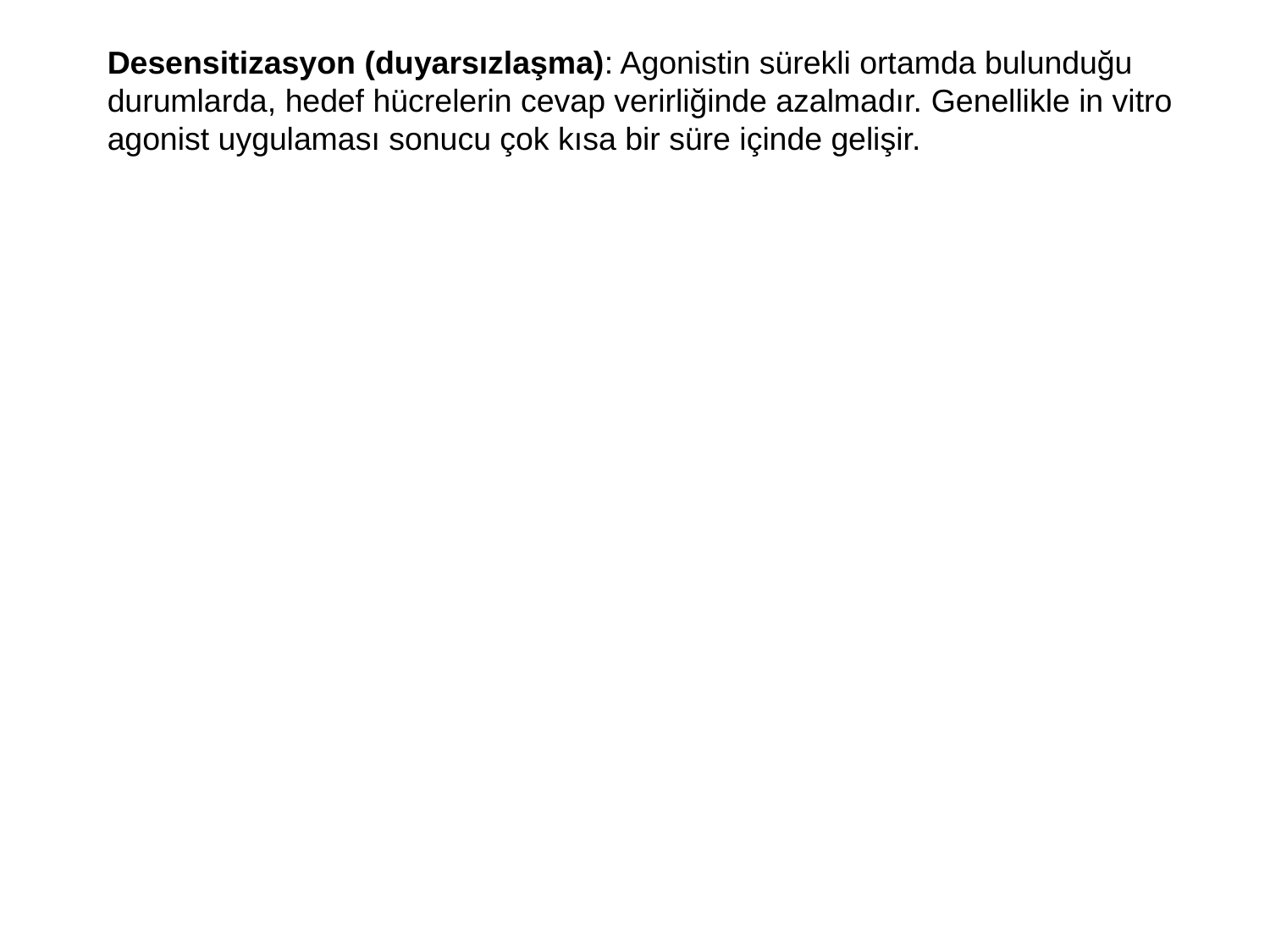

Desensitizasyon (duyarsızlaşma): Agonistin sürekli ortamda bulunduğu durumlarda, hedef hücrelerin cevap verirliğinde azalmadır. Genellikle in vitro agonist uygulaması sonucu çok kısa bir süre içinde gelişir.